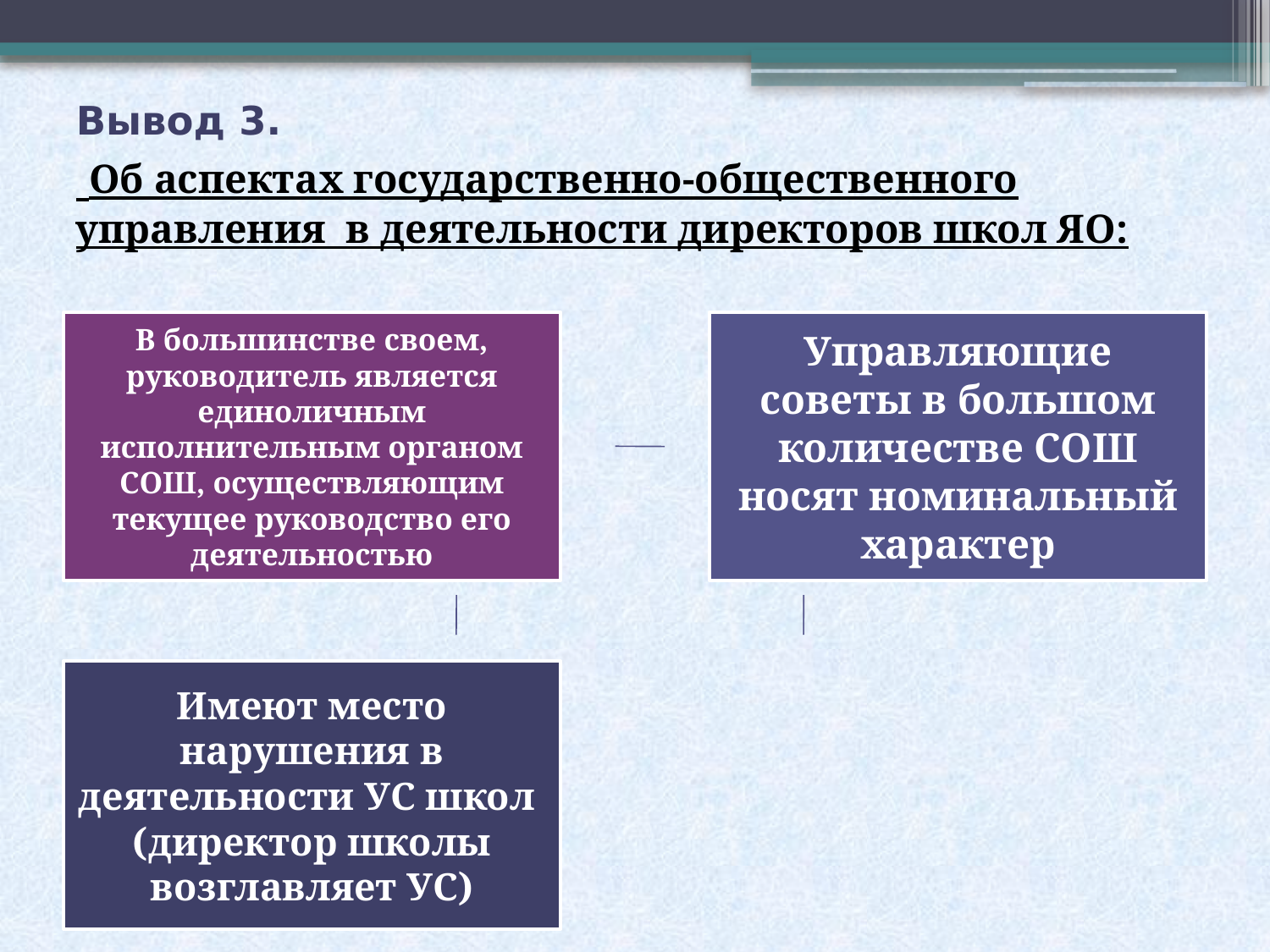

# Вывод 3. Об аспектах государственно-общественного управления  в деятельности директоров школ ЯО:
В большинстве своем, руководитель является единоличным исполнительным органом СОШ, осуществляющим текущее руководство его деятельностью
Управляющие советы в большом количестве СОШ носят номинальный характер
Имеют место нарушения в деятельности УС школ
(директор школы возглавляет УС)